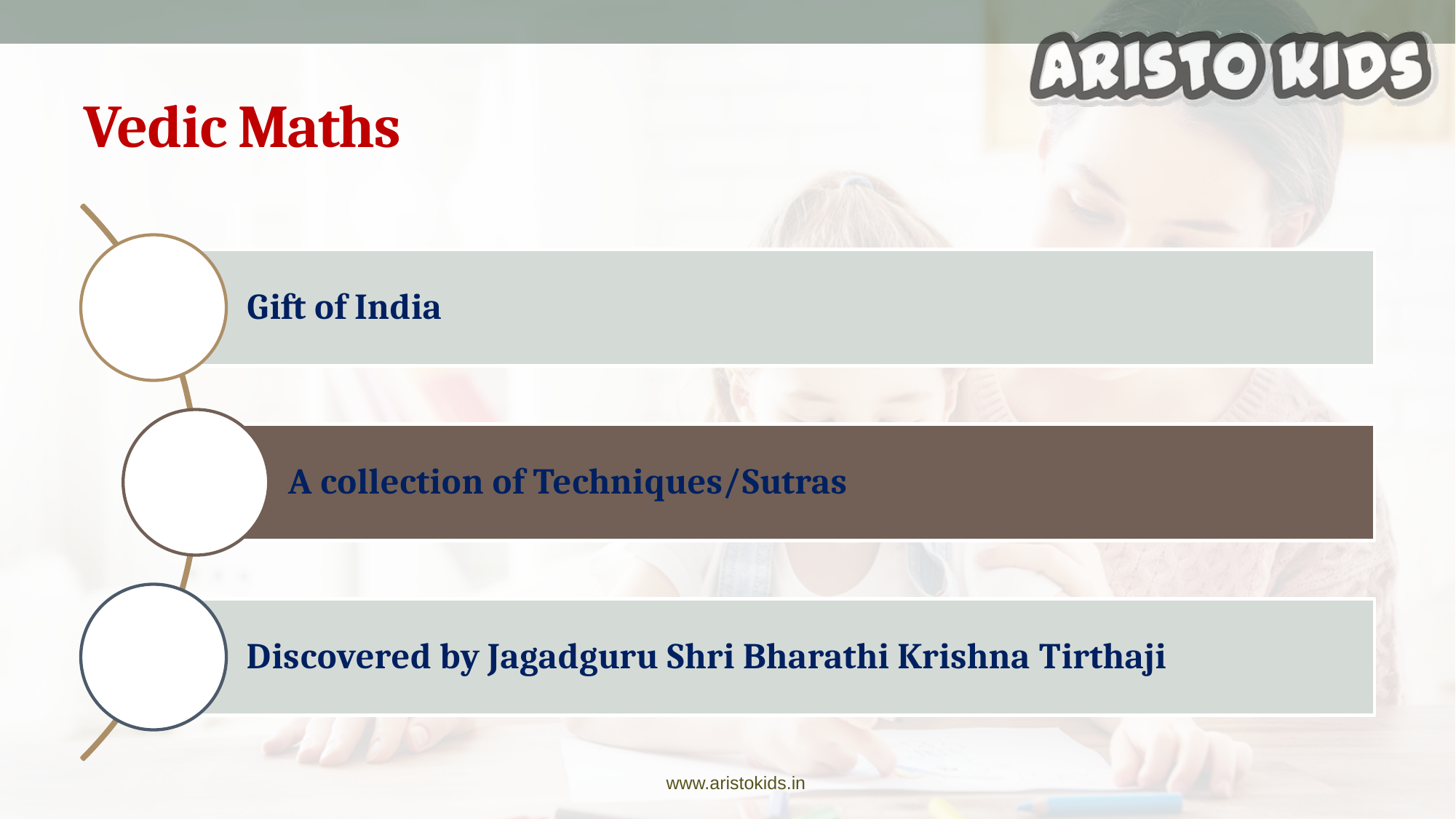

# Vedic Maths
Gift of India
A collection of Techniques/Sutras
Discovered by Jagadguru Shri Bharathi Krishna Tirthaji